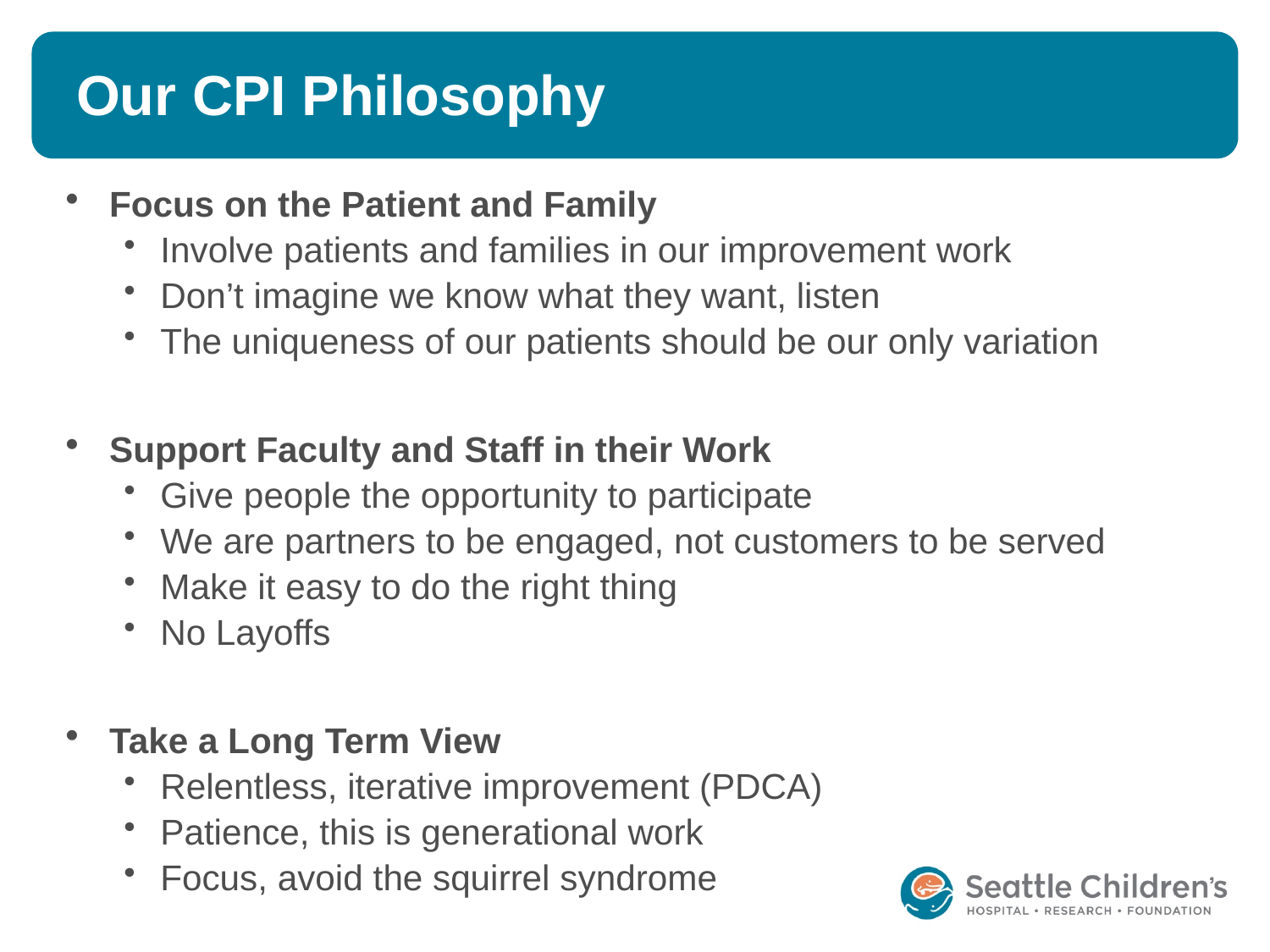

Our CPI Philosophy
Focus on the Patient and Family
Involve patients and families in our improvement work
Don’t imagine we know what they want, listen
The uniqueness of our patients should be our only variation

Support Faculty and Staff in their Work
Give people the opportunity to participate
We are partners to be engaged, not customers to be served
Make it easy to do the right thing
No Layoffs

Take a Long Term View
Relentless, iterative improvement (PDCA)
Patience, this is generational work
Focus, avoid the squirrel syndrome